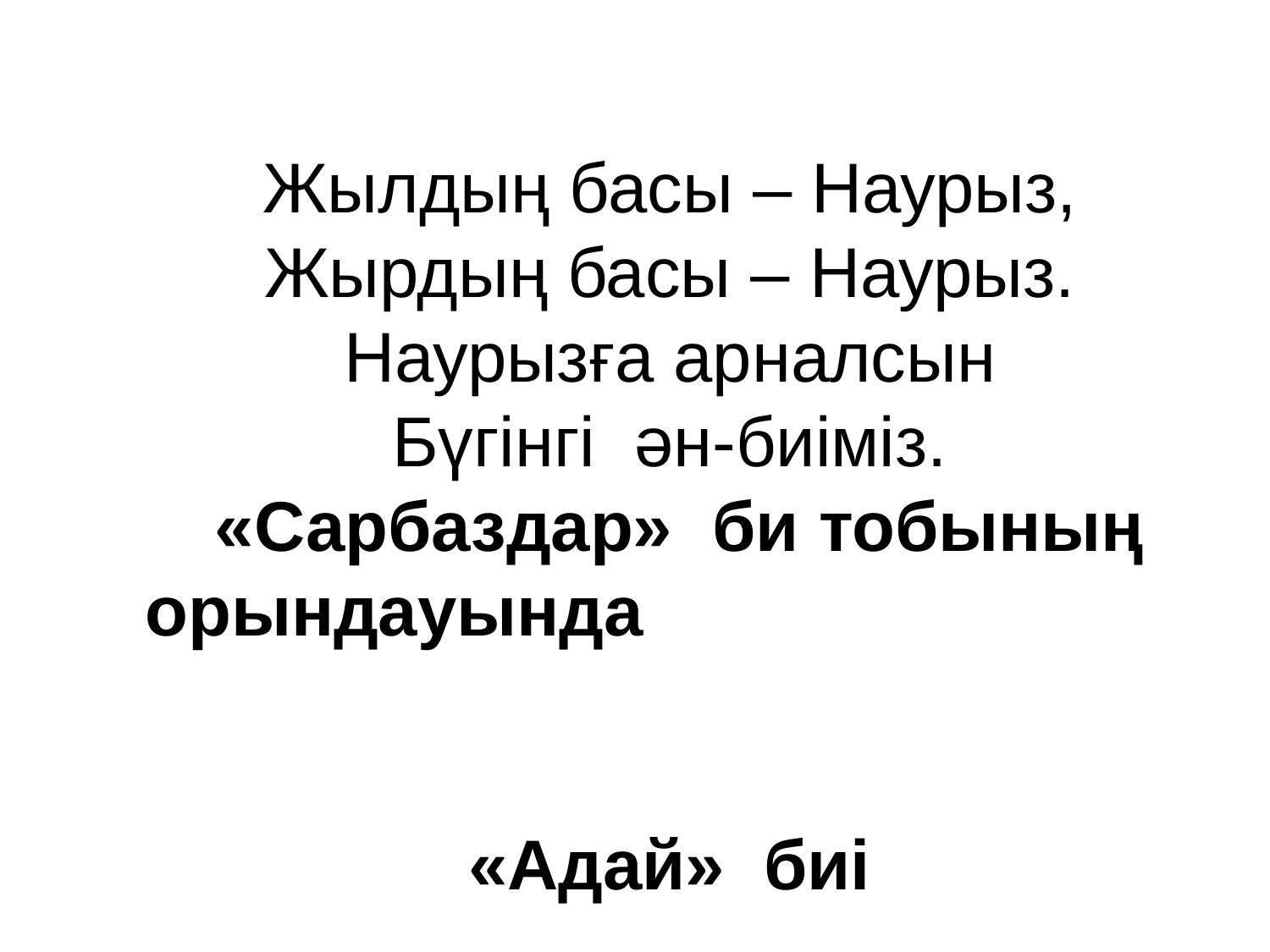

Жылдың басы – Наурыз,
Жырдың басы – Наурыз.
Наурызға арналсын
Бүгінгі  ән-биіміз.
 «Сарбаздар»  би тобының орындауында                                                                                                                                           «Адай»  биі